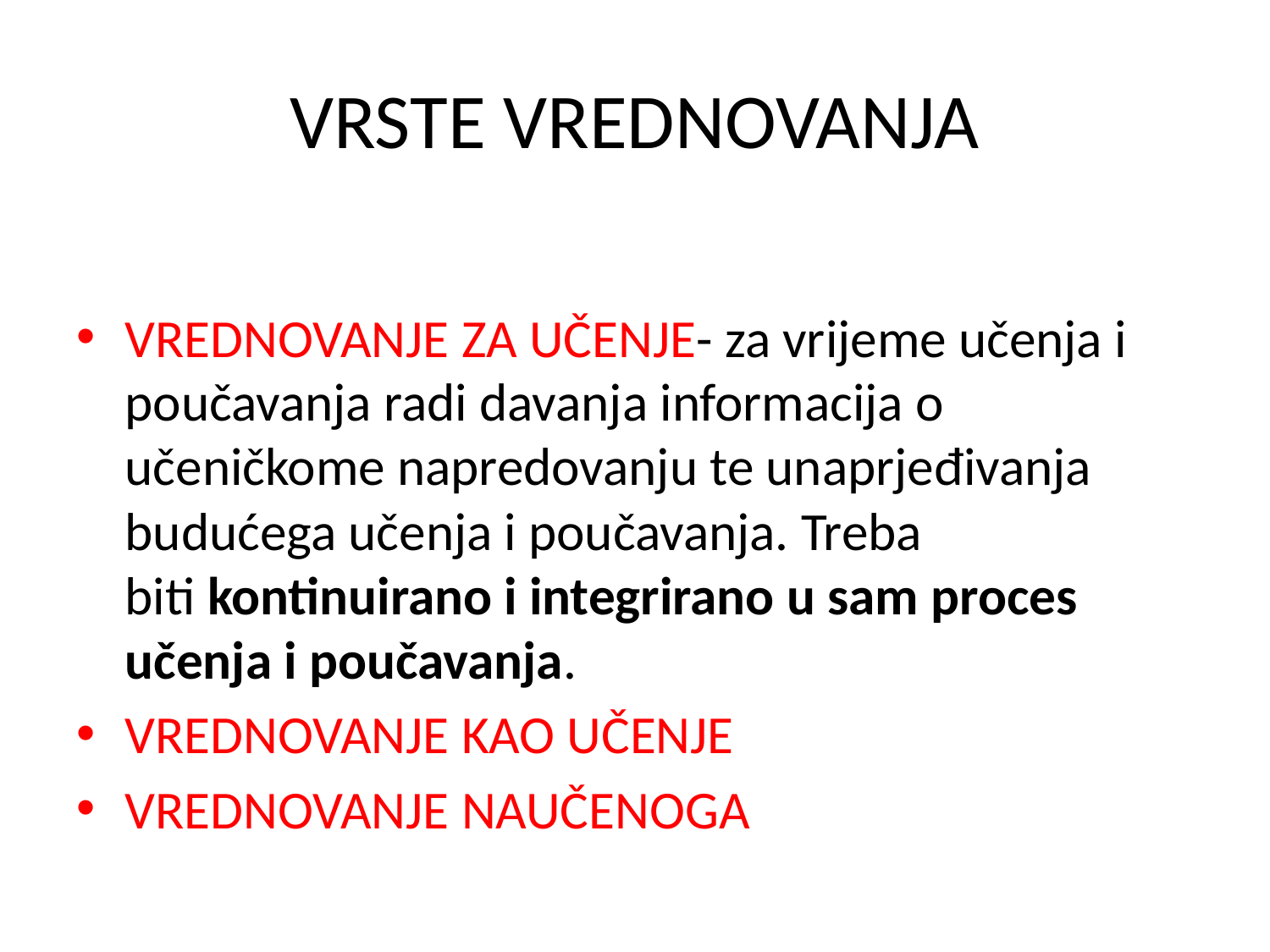

# VRSTE VREDNOVANJA

VREDNOVANJE ZA UČENJE- za vrijeme učenja i poučavanja radi davanja informacija o učeničkome napredovanju te unaprjeđivanja budućega učenja i poučavanja. Treba biti kontinuirano i integrirano u sam proces učenja i poučavanja.
VREDNOVANJE KAO UČENJE
VREDNOVANJE NAUČENOGA